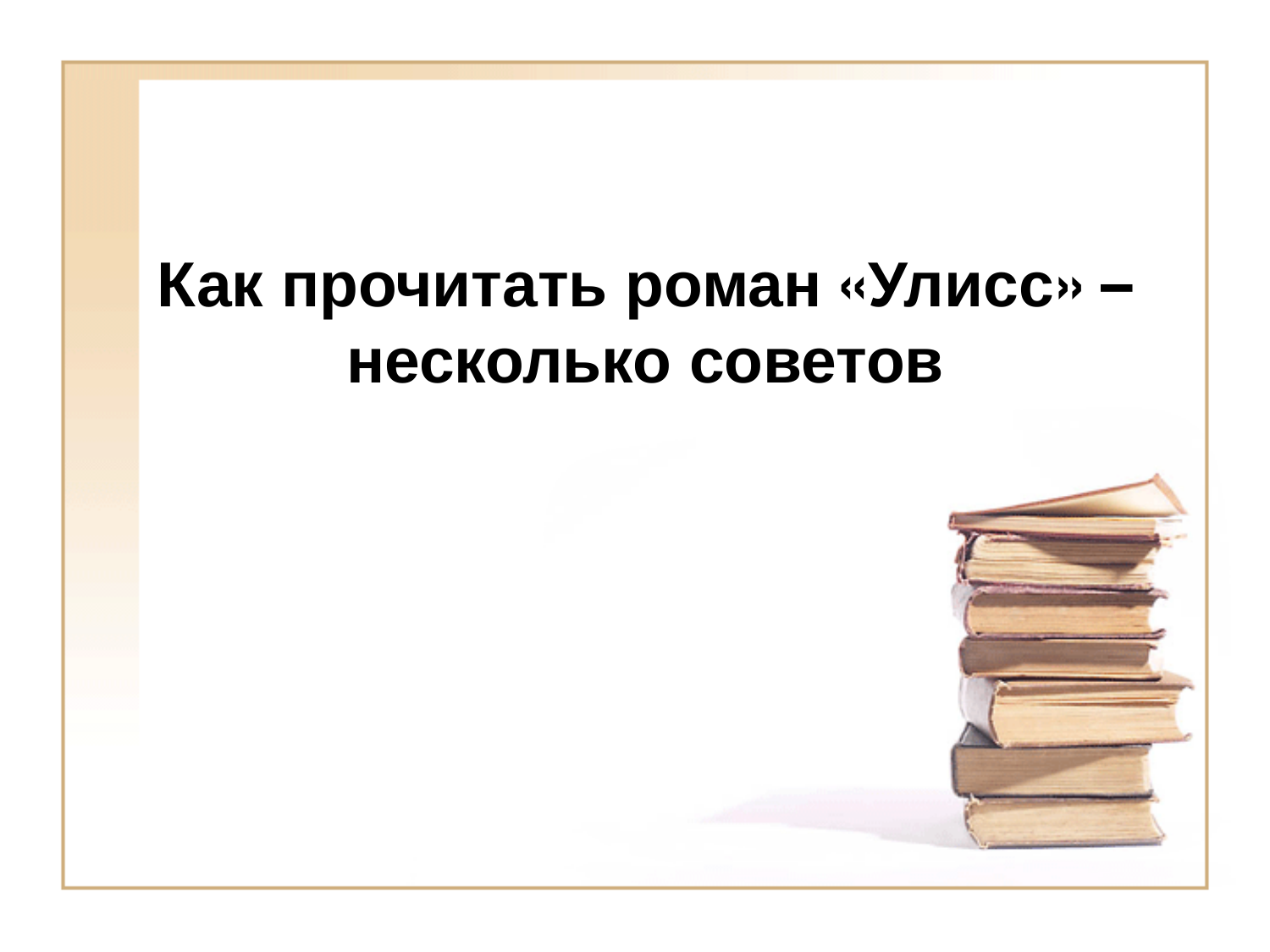

# Как прочитать роман «Улисс» – несколько советов